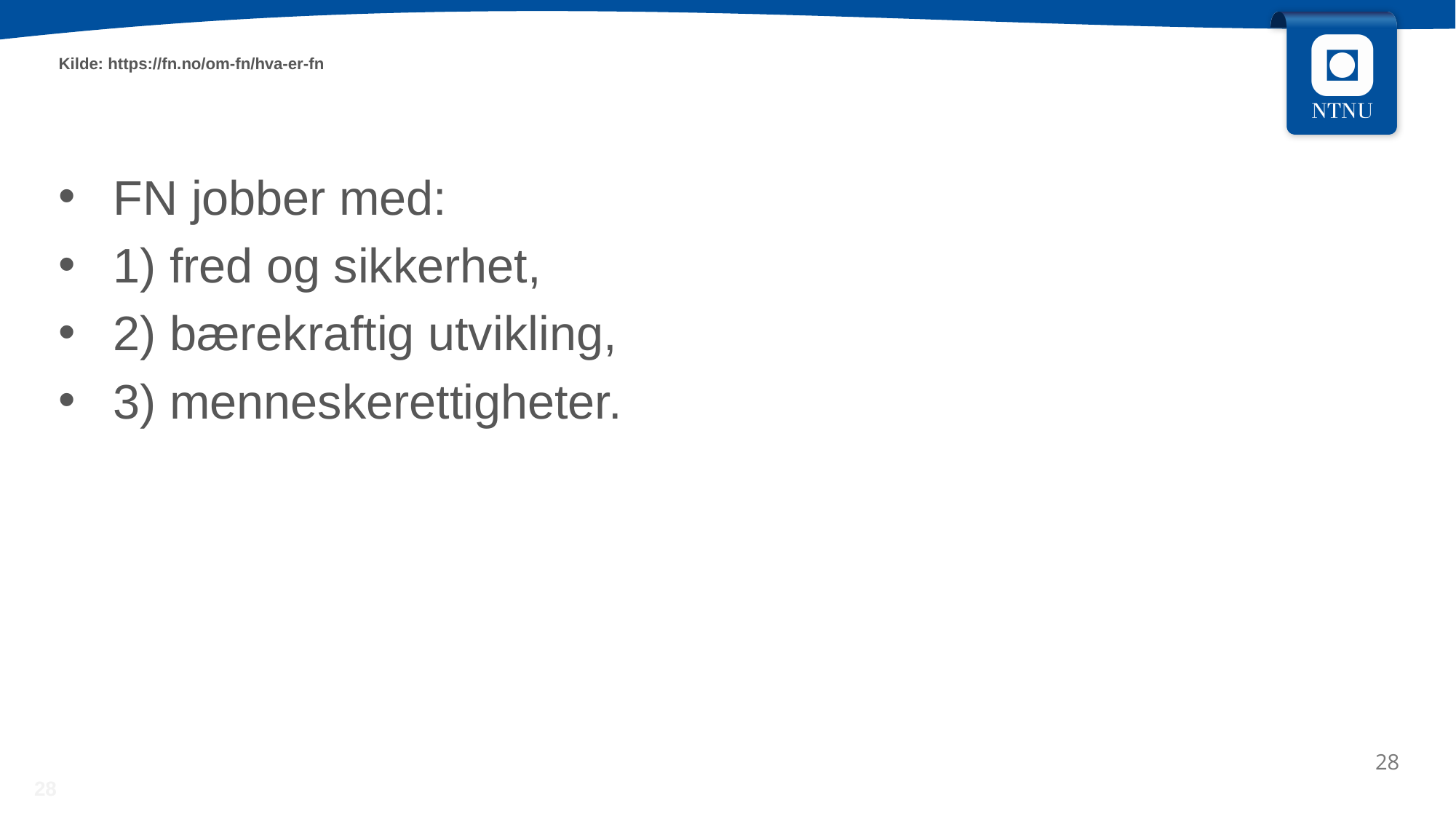

# Kilde: https://fn.no/om-fn/hva-er-fn
FN jobber med:
1) fred og sikkerhet,
2) bærekraftig utvikling,
3) menneskerettigheter.